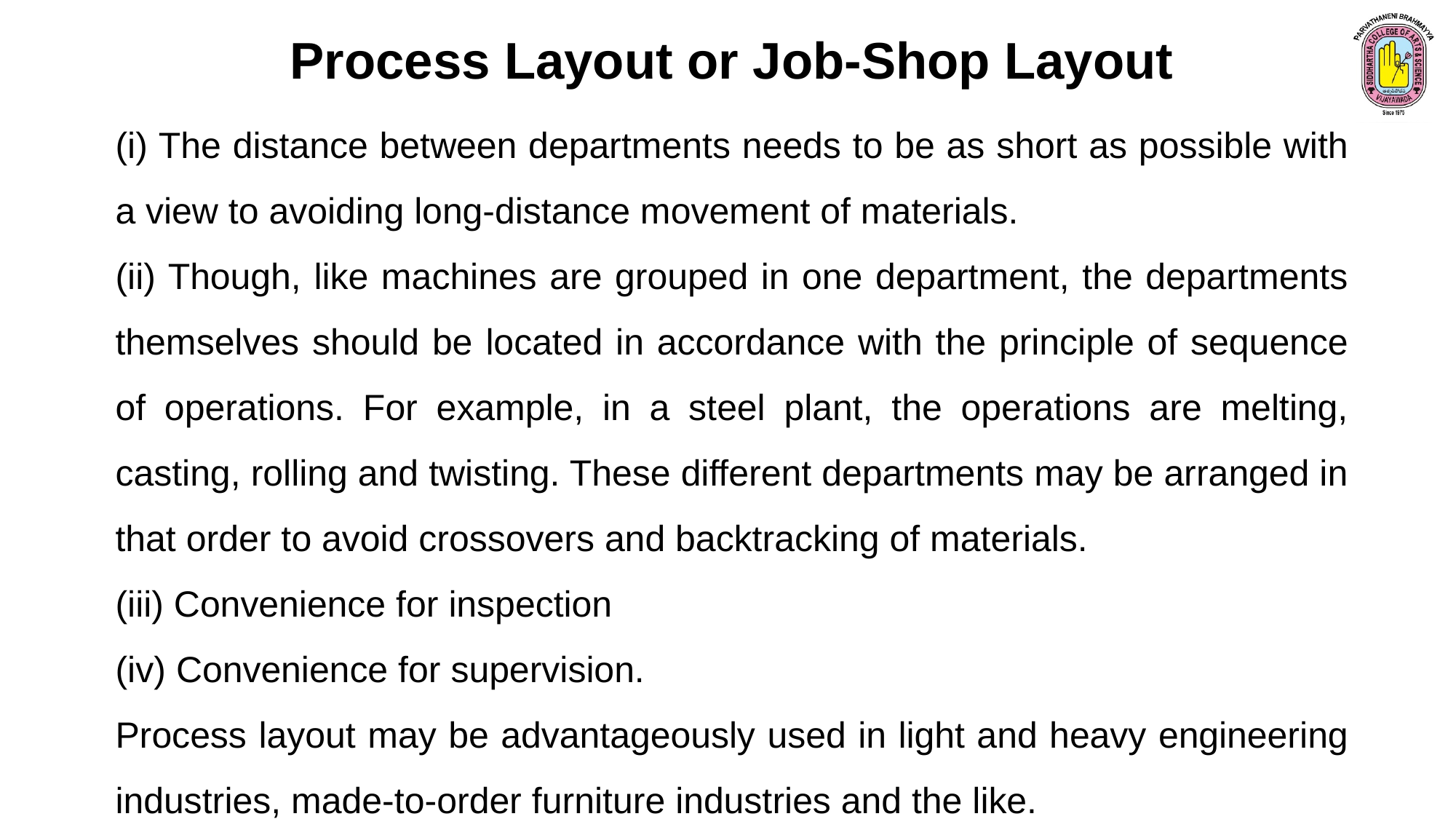

Process Layout or Job-Shop Layout
(i) The distance between departments needs to be as short as possible with a view to avoiding long-distance movement of materials.
(ii) Though, like machines are grouped in one department, the departments themselves should be located in accordance with the principle of sequence of operations. For example, in a steel plant, the operations are melting, casting, rolling and twisting. These different departments may be arranged in that order to avoid crossovers and backtracking of materials.
(iii) Convenience for inspection
(iv) Convenience for supervision.
Process layout may be advantageously used in light and heavy engineering industries, made-to-order furniture industries and the like.